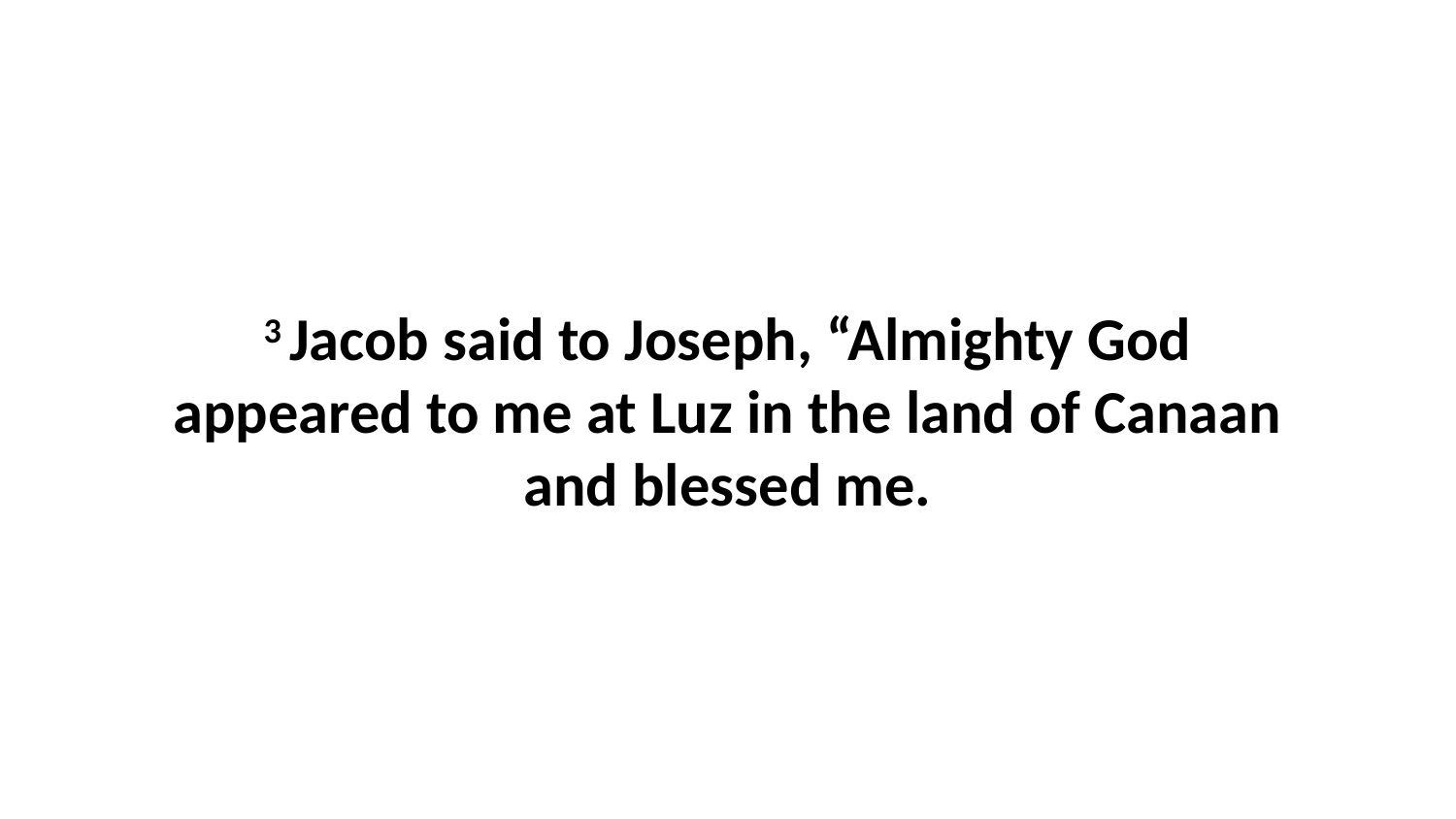

3 Jacob said to Joseph, “Almighty God appeared to me at Luz in the land of Canaan and blessed me.